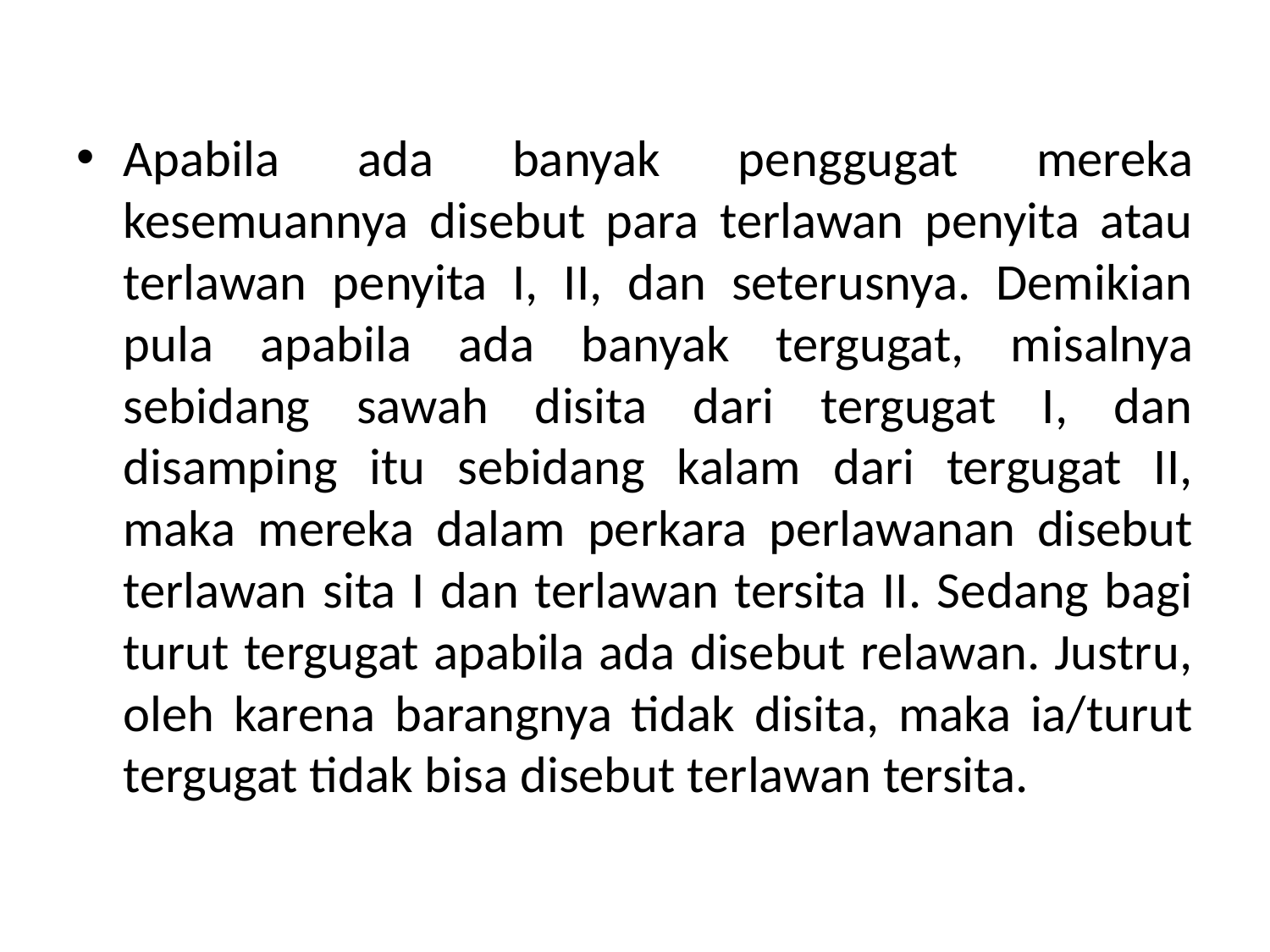

Apabila ada banyak penggugat mereka kesemuannya disebut para terlawan penyita atau terlawan penyita I, II, dan seterusnya. Demikian pula apabila ada banyak tergugat, misalnya sebidang sawah disita dari tergugat I, dan disamping itu sebidang kalam dari tergugat II, maka mereka dalam perkara perlawanan disebut terlawan sita I dan terlawan tersita II. Sedang bagi turut tergugat apabila ada disebut relawan. Justru, oleh karena barangnya tidak disita, maka ia/turut tergugat tidak bisa disebut terlawan tersita.